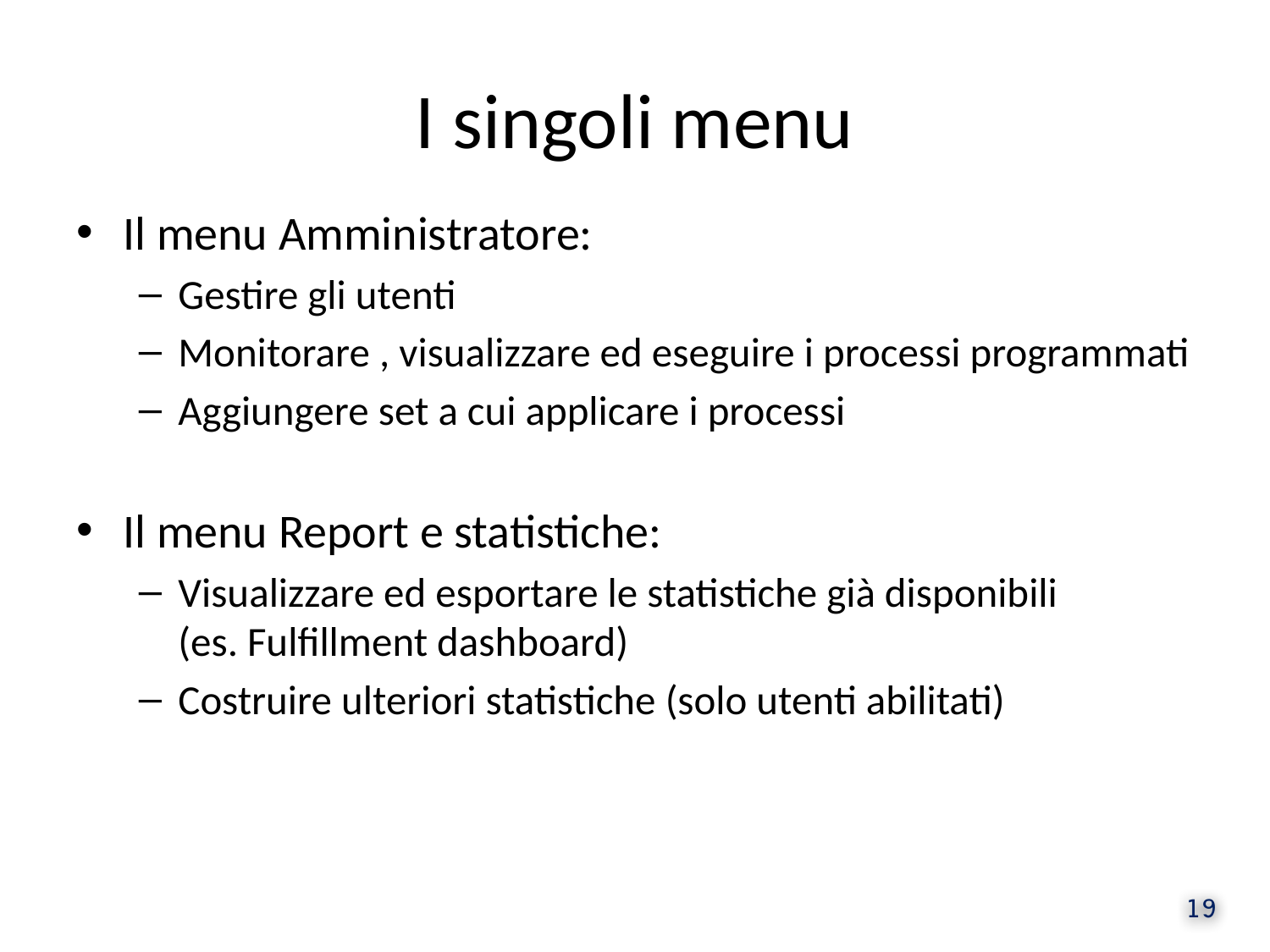

# I singoli menu
Il menu Amministratore:
Gestire gli utenti
Monitorare , visualizzare ed eseguire i processi programmati
Aggiungere set a cui applicare i processi

Il menu Report e statistiche:
Visualizzare ed esportare le statistiche già disponibili
(es. Fulfillment dashboard)
Costruire ulteriori statistiche (solo utenti abilitati)

19